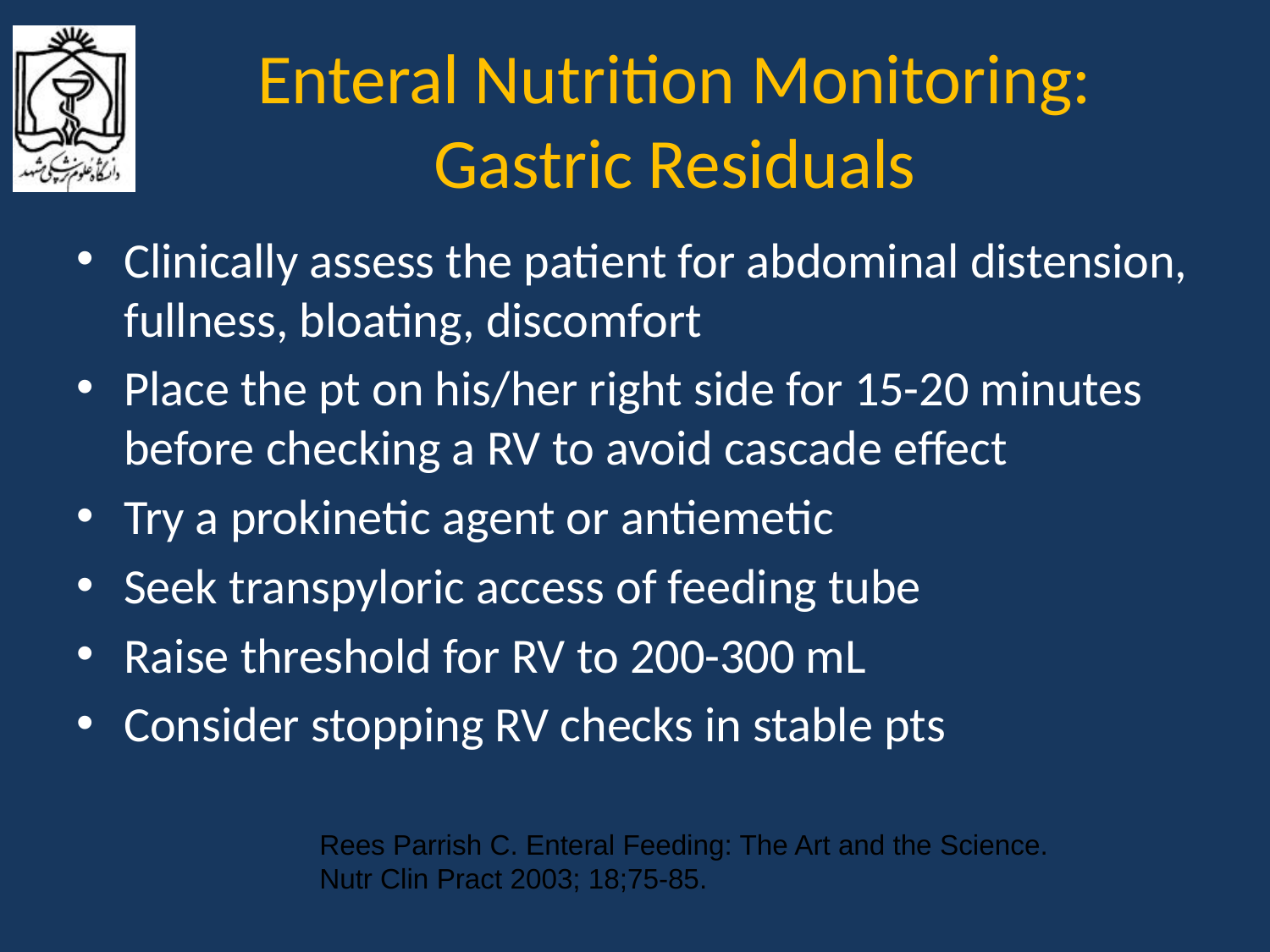

# Enteral Nutrition Monitoring: Gastric Residuals
Clinically assess the patient for abdominal distension, fullness, bloating, discomfort
Place the pt on his/her right side for 15-20 minutes before checking a RV to avoid cascade effect
Try a prokinetic agent or antiemetic
Seek transpyloric access of feeding tube
Raise threshold for RV to 200-300 mL
Consider stopping RV checks in stable pts
Rees Parrish C. Enteral Feeding: The Art and the Science. Nutr Clin Pract 2003; 18;75-85.